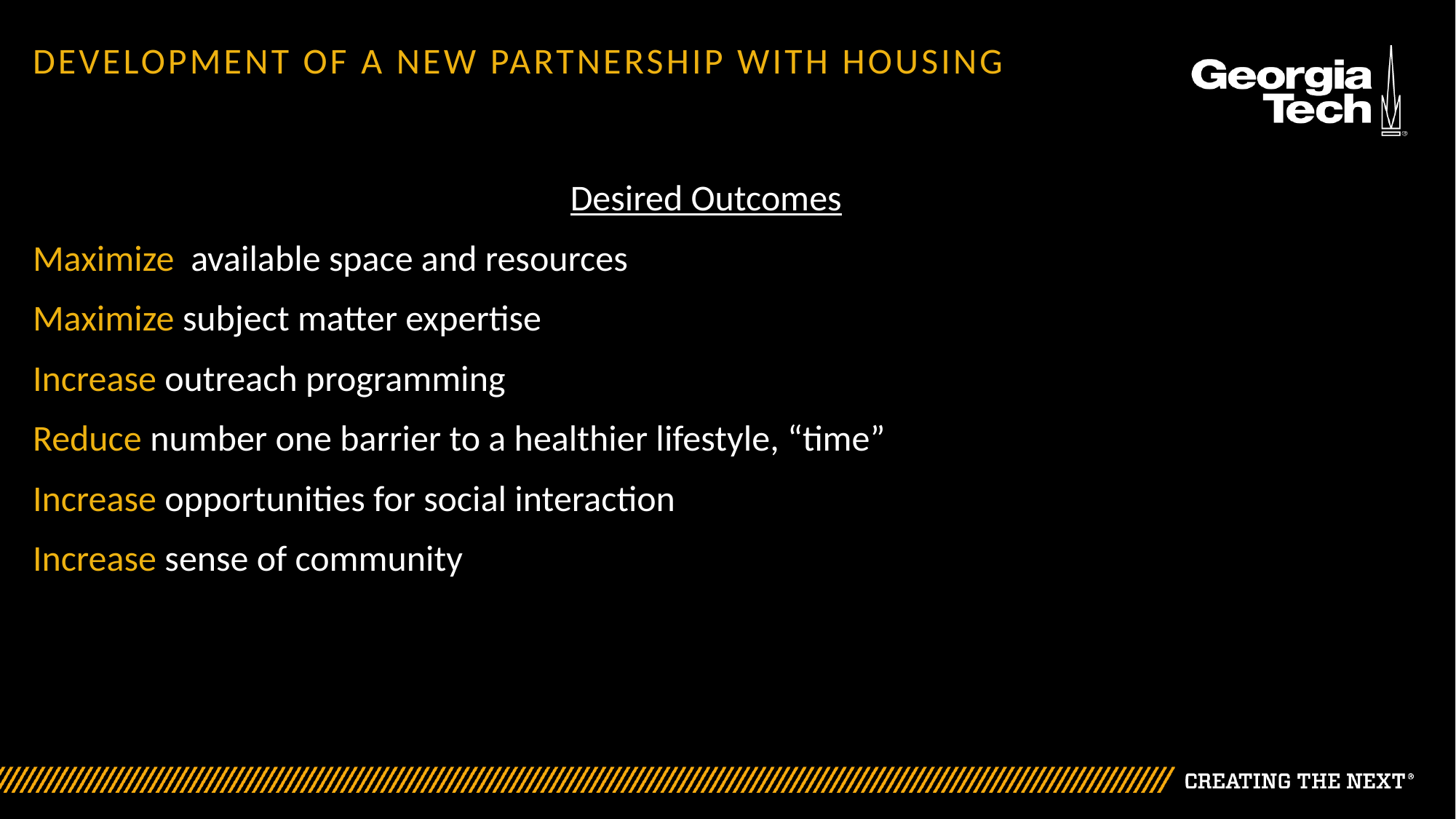

# Development of a New Partnership with Housing
Desired Outcomes
Maximize  available space and resources
Maximize subject matter expertise
Increase outreach programming
Reduce number one barrier to a healthier lifestyle, “time”
Increase opportunities for social interaction
Increase sense of community